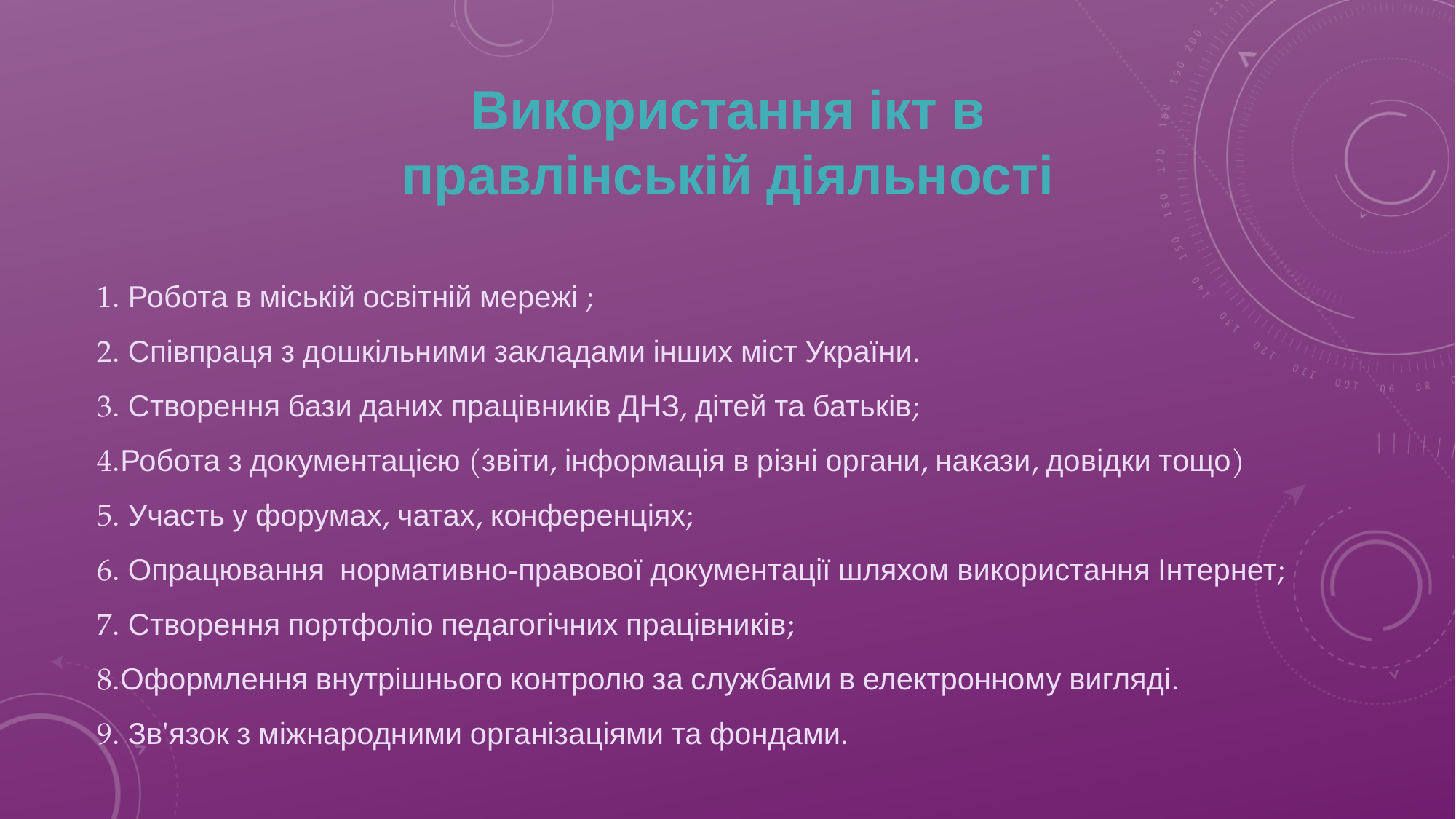

# Використання ікт в правлінській діяльності
1. Робота в міській освітній мережі ;
2. Співпраця з дошкільними закладами інших міст України.
3. Створення бази даних працівників ДНЗ, дітей та батьків;
4.Робота з документацією (звіти, інформація в різні органи, накази, довідки тощо)
5. Участь у форумах, чатах, конференціях;
6. Опрацювання  нормативно-правової документації шляхом використання Інтернет;
7. Створення портфоліо педагогічних працівників;
8.Оформлення внутрішнього контролю за службами в електронному вигляді.
9. Зв'язок з міжнародними організаціями та фондами.